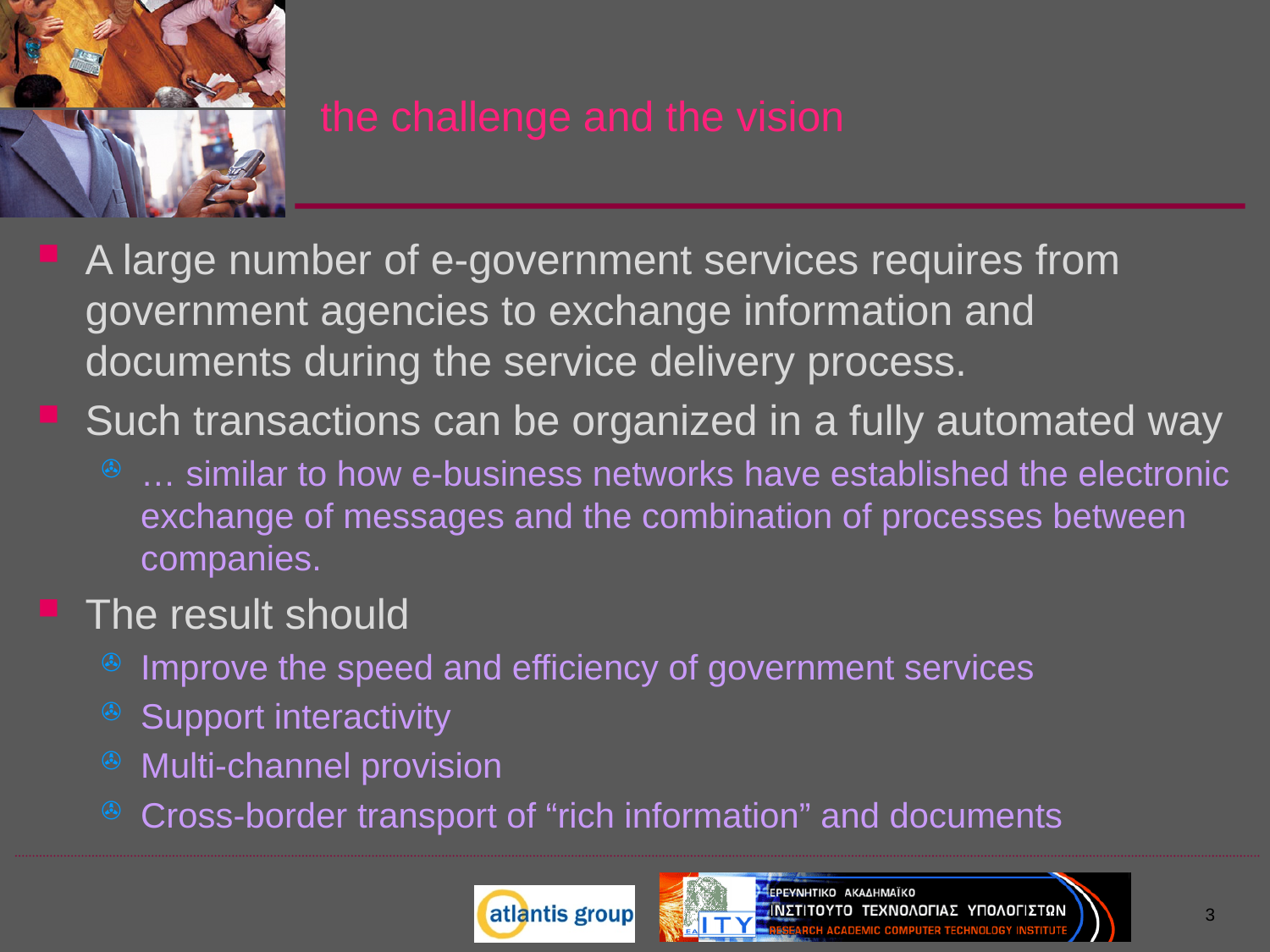

# the challenge and the vision
A large number of e-government services requires from government agencies to exchange information and documents during the service delivery process.
Such transactions can be organized in a fully automated way
… similar to how e-business networks have established the electronic exchange of messages and the combination of processes between companies.
The result should
Improve the speed and efficiency of government services
Support interactivity
Multi-channel provision
Cross-border transport of “rich information” and documents

3